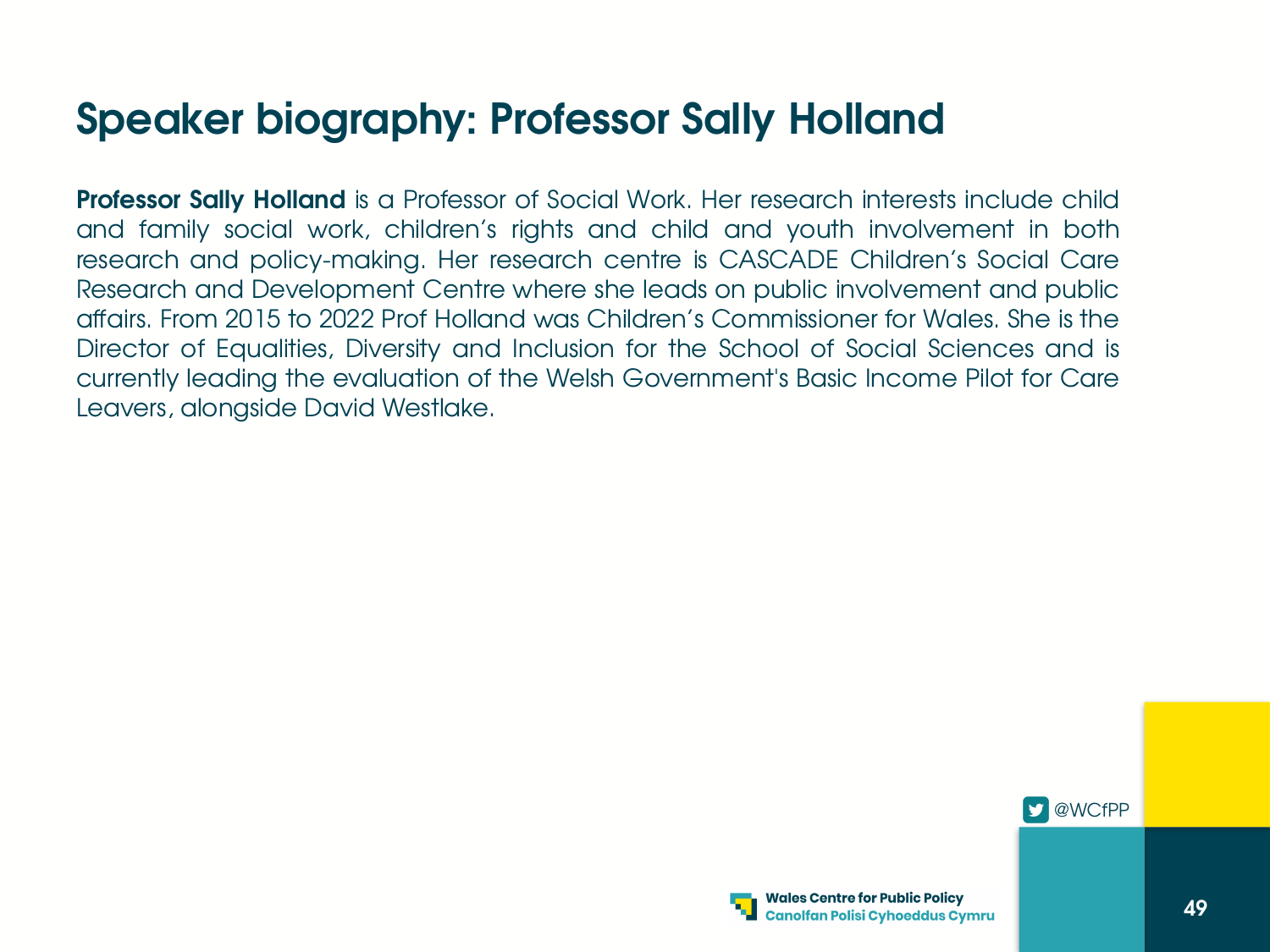

# Speaker biography: Professor Sally Holland
Professor Sally Holland is a Professor of Social Work. Her research interests include child and family social work, children’s rights and child and youth involvement in both research and policy-making. Her research centre is CASCADE Children’s Social Care Research and Development Centre where she leads on public involvement and public affairs. From 2015 to 2022 Prof Holland was Children’s Commissioner for Wales. She is the Director of Equalities, Diversity and Inclusion for the School of Social Sciences and is currently leading the evaluation of the Welsh Government's Basic Income Pilot for Care Leavers, alongside David Westlake.

49